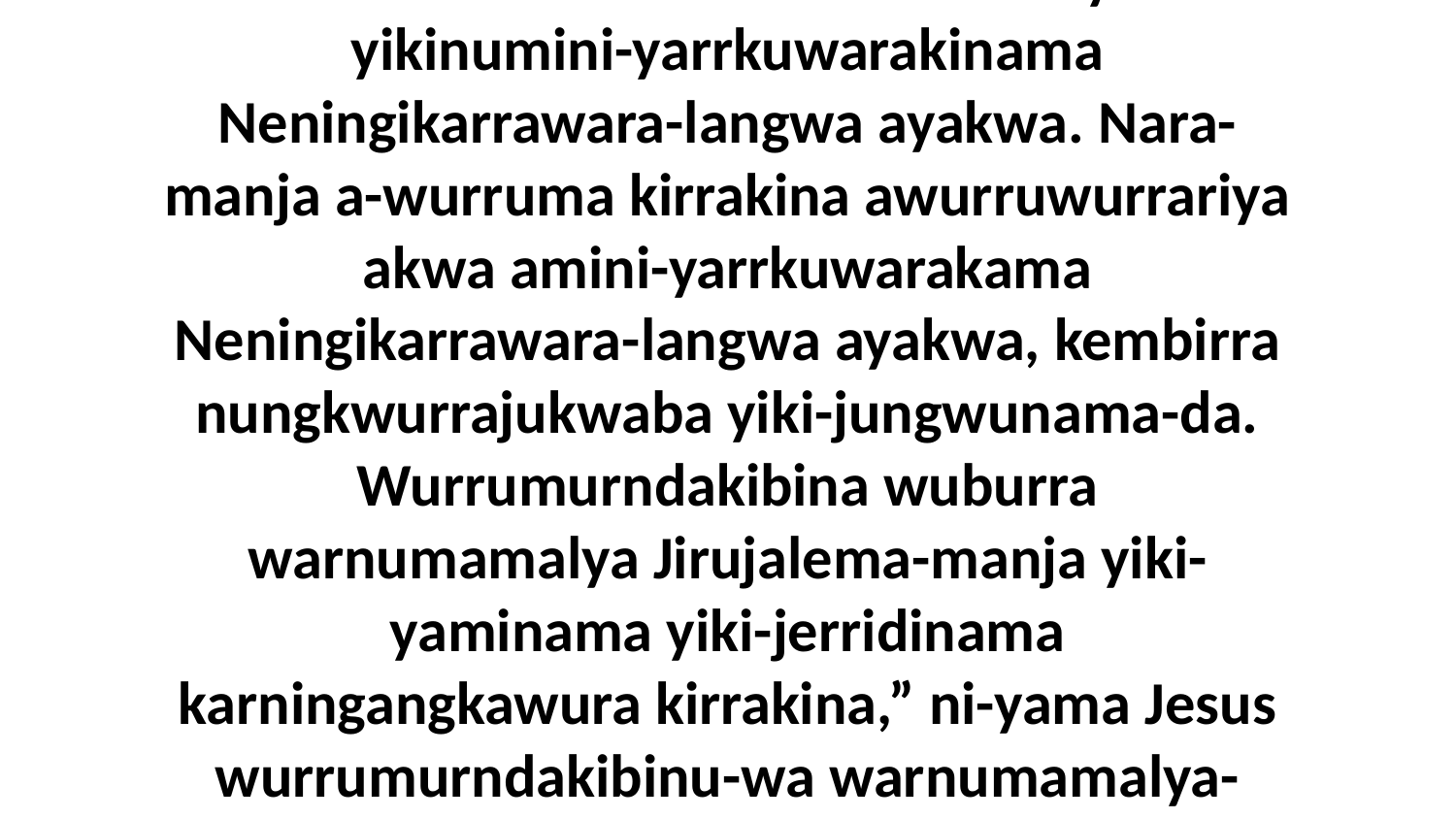

5 Nare-ka! Umba nungkwurraja, yiku-wurrenama aduwaba awurruwurrariya akwa yikinumini-yarrkuwarakinama Neningikarrawara-langwa ayakwa. Nara-manja a-wurruma kirrakina awurruwurrariya akwa amini-yarrkuwarakama Neningikarrawara-langwa ayakwa, kembirra nungkwurrajukwaba yiki-jungwunama-da. Wurrumurndakibina wuburra warnumamalya Jirujalema-manja yiki-yaminama yiki-jerridinama karningangkawura kirrakina,” ni-yama Jesus wurrumurndakibinu-wa warnumamalya-da.Meninganinga-ma-langwa manyungwunya